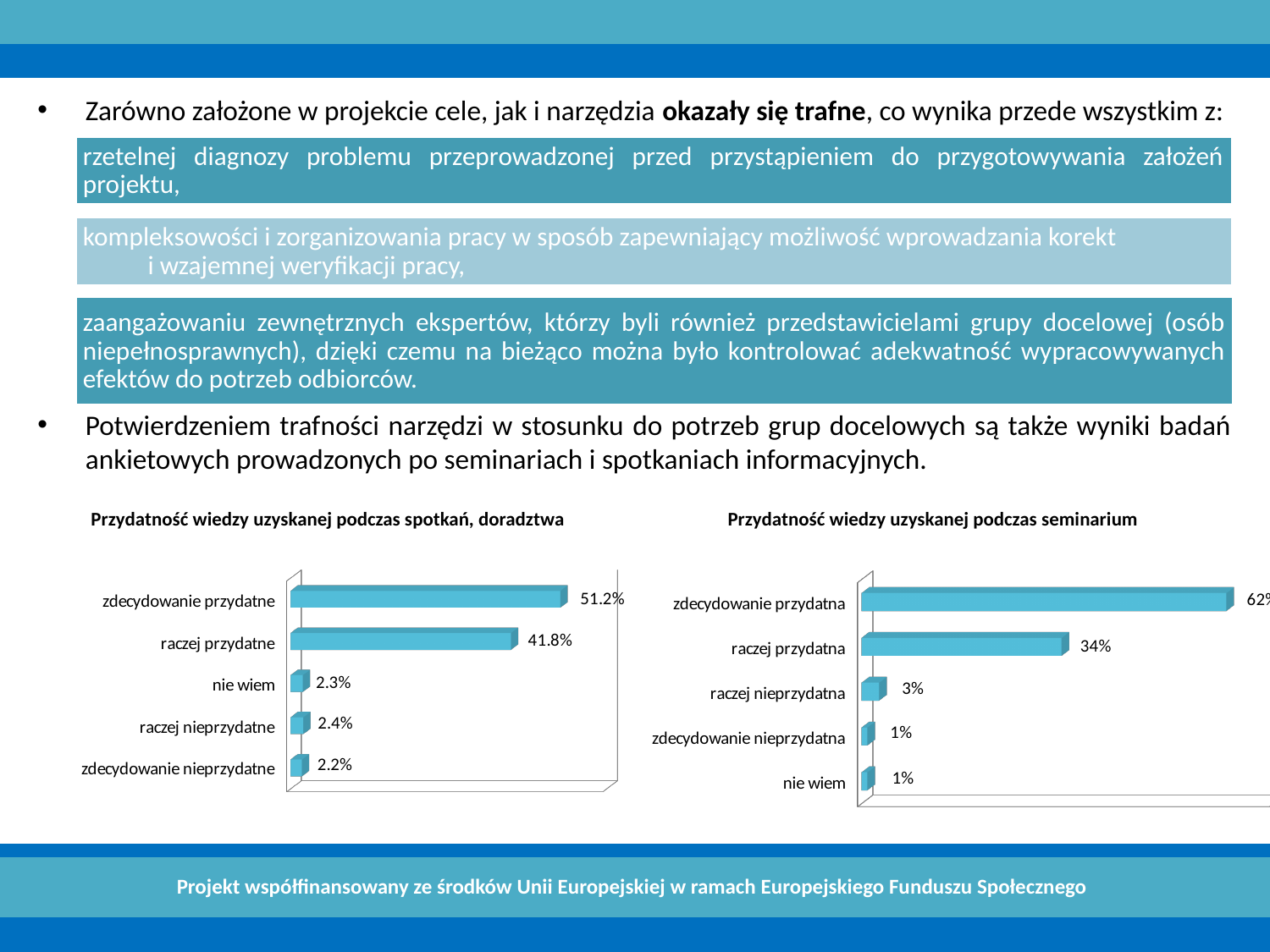

Projekt współfinansowany ze środków Unii Europejskiej w ramach Europejskiego Funduszu Społecznego

Zarówno założone w projekcie cele, jak i narzędzia okazały się trafne, co wynika przede wszystkim z:

Potwierdzeniem trafności narzędzi w stosunku do potrzeb grup docelowych są także wyniki badań ankietowych prowadzonych po seminariach i spotkaniach informacyjnych.

            Przydatność wiedzy uzyskanej podczas spotkań, doradztwa                                     Przydatność wiedzy uzyskanej podczas seminarium
rzetelnej diagnozy problemu przeprowadzonej przed przystąpieniem do przygotowywania założeń projektu,
kompleksowości i zorganizowania pracy w sposób zapewniający możliwość wprowadzania korekt                              i wzajemnej weryfikacji pracy,
zaangażowaniu zewnętrznych ekspertów, którzy byli również przedstawicielami grupy docelowej (osób niepełnosprawnych), dzięki czemu na bieżąco można było kontrolować adekwatność wypracowywanych efektów do potrzeb odbiorców.

[unsupported chart]

[unsupported chart]